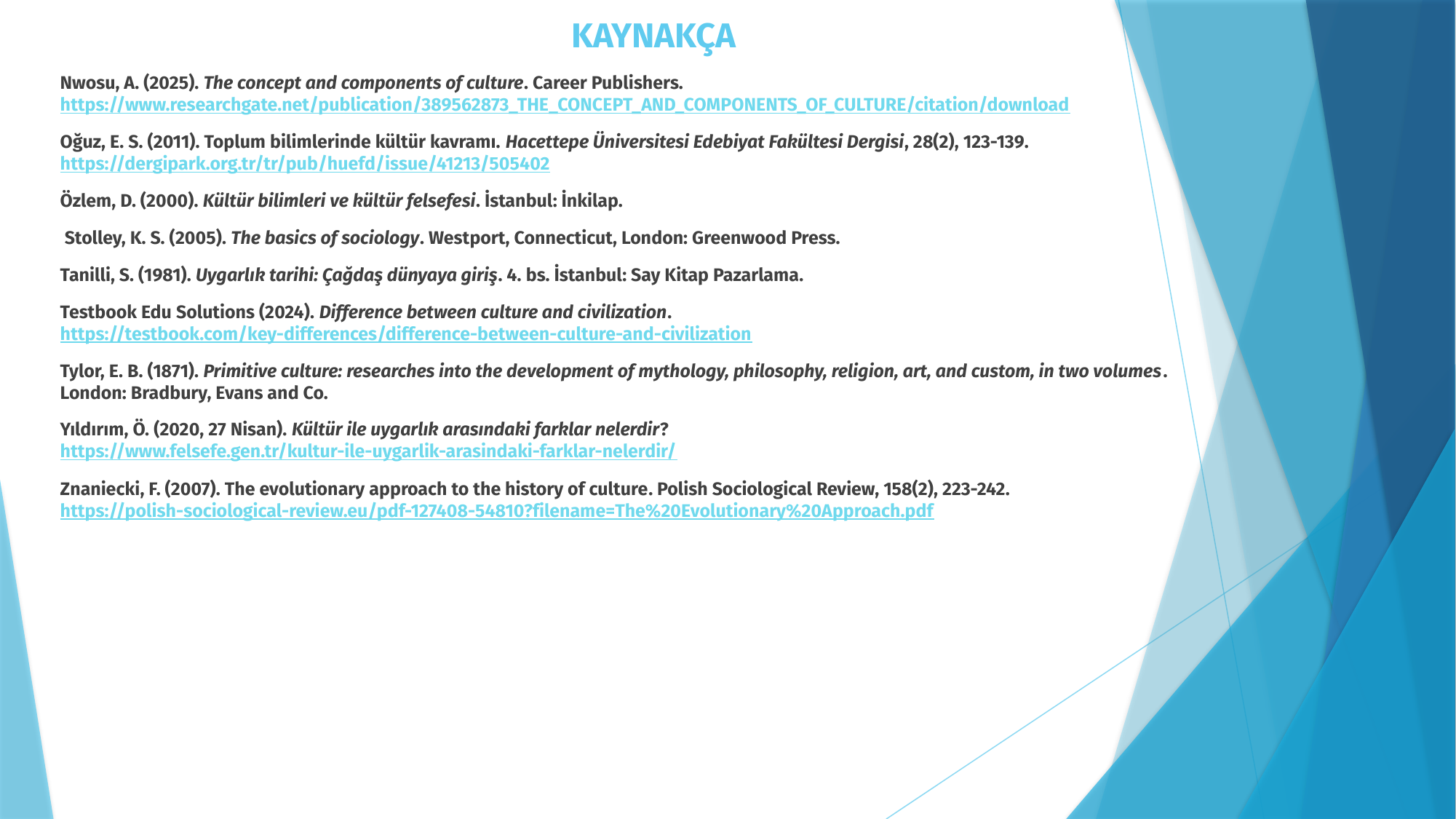

# KAYNAKÇA
Nwosu, A. (2025). The concept and components of culture. Career Publishers. https://www.researchgate.net/publication/389562873_THE_CONCEPT_AND_COMPONENTS_OF_CULTURE/citation/download
Oğuz, E. S. (2011). Toplum bilimlerinde kültür kavramı. Hacettepe Üniversitesi Edebiyat Fakültesi Dergisi, 28(2), 123-139. https://dergipark.org.tr/tr/pub/huefd/issue/41213/505402
Özlem, D. (2000). Kültür bilimleri ve kültür felsefesi. İstanbul: İnkilap.
 Stolley, K. S. (2005). The basics of sociology. Westport, Connecticut, London: Greenwood Press.
Tanilli, S. (1981). Uygarlık tarihi: Çağdaş dünyaya giriş. 4. bs. İstanbul: Say Kitap Pazarlama.
Testbook Edu Solutions (2024). Difference between culture and civilization. https://testbook.com/key-differences/difference-between-culture-and-civilization
Tylor, E. B. (1871). Primitive culture: researches into the development of mythology, philosophy, religion, art, and custom, in two volumes. London: Bradbury, Evans and Co.
Yıldırım, Ö. (2020, 27 Nisan). Kültür ile uygarlık arasındaki farklar nelerdir? https://www.felsefe.gen.tr/kultur-ile-uygarlik-arasindaki-farklar-nelerdir/
Znaniecki, F. (2007). The evolutionary approach to the history of culture. Polish Sociological Review, 158(2), 223-242. https://polish-sociological-review.eu/pdf-127408-54810?filename=The%20Evolutionary%20Approach.pdf